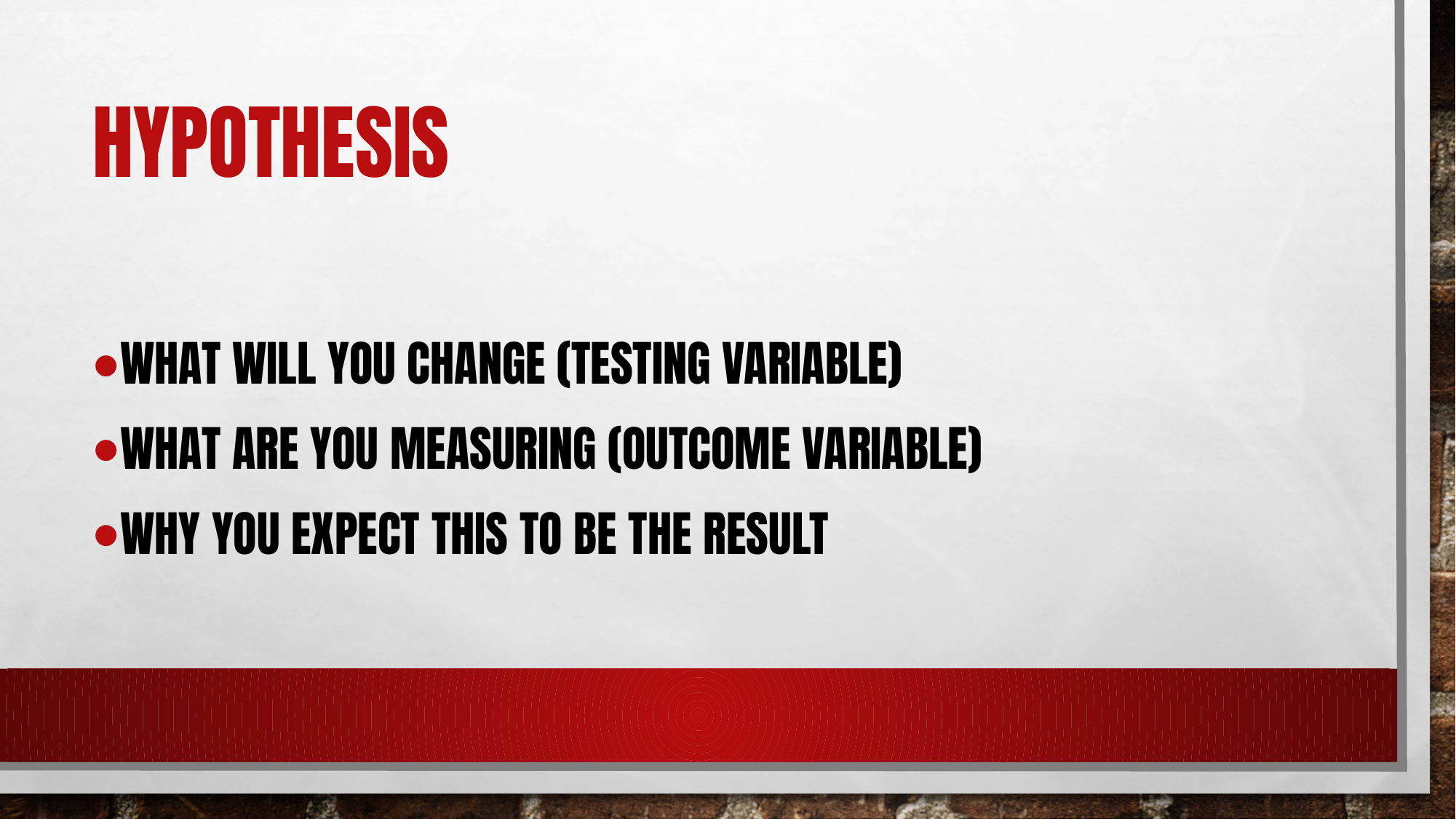

# Hypothesis
What will you change (Testing Variable)
What are you measuring (Outcome variable)
Why you expect this to be the result